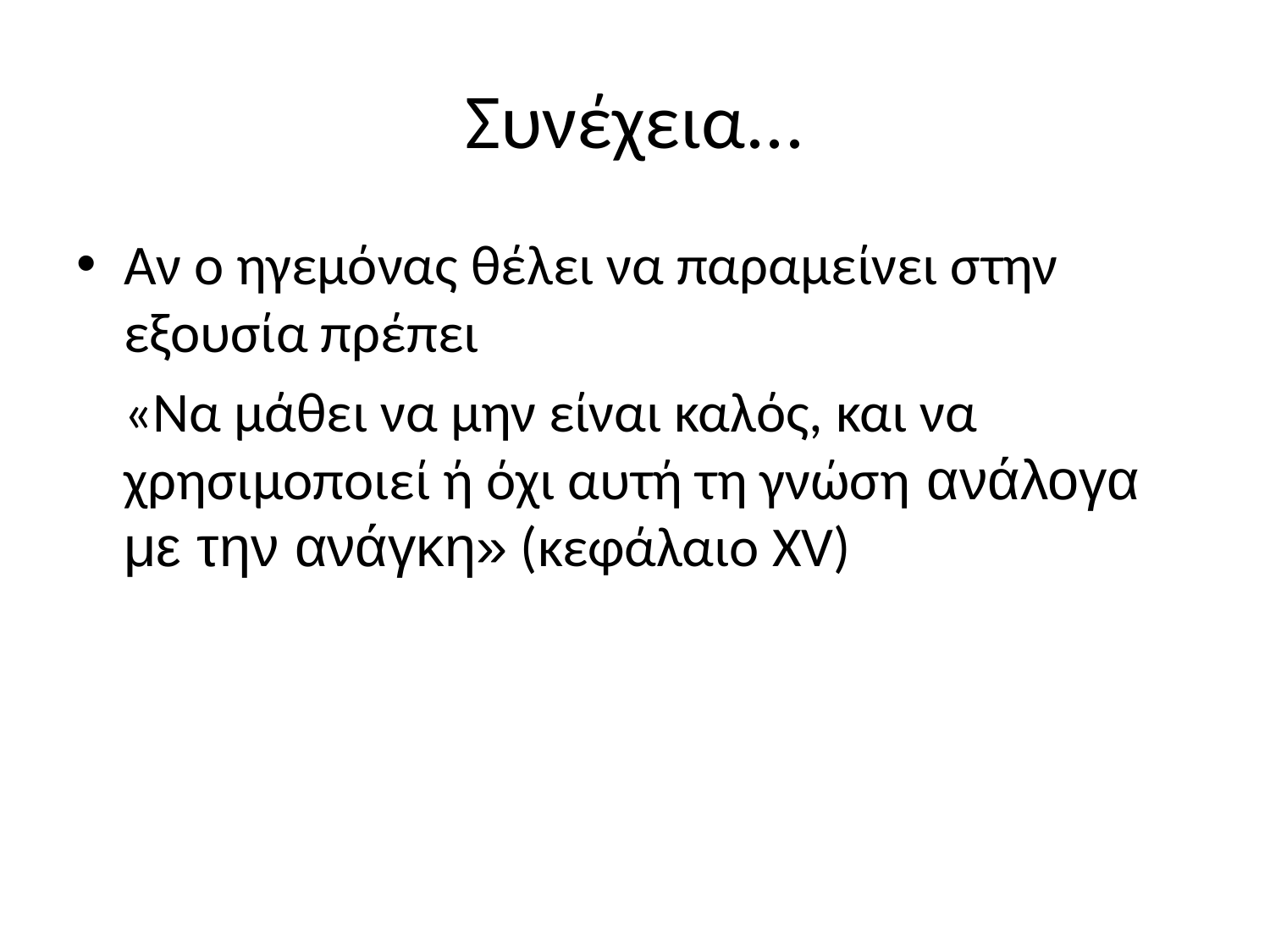

# Συνέχεια...
Αν ο ηγεμόνας θέλει να παραμείνει στην εξουσία πρέπει
	«Να μάθει να μην είναι καλός, και να χρησιμοποιεί ή όχι αυτή τη γνώση ανάλογα με την ανάγκη» (κεφάλαιο XV)